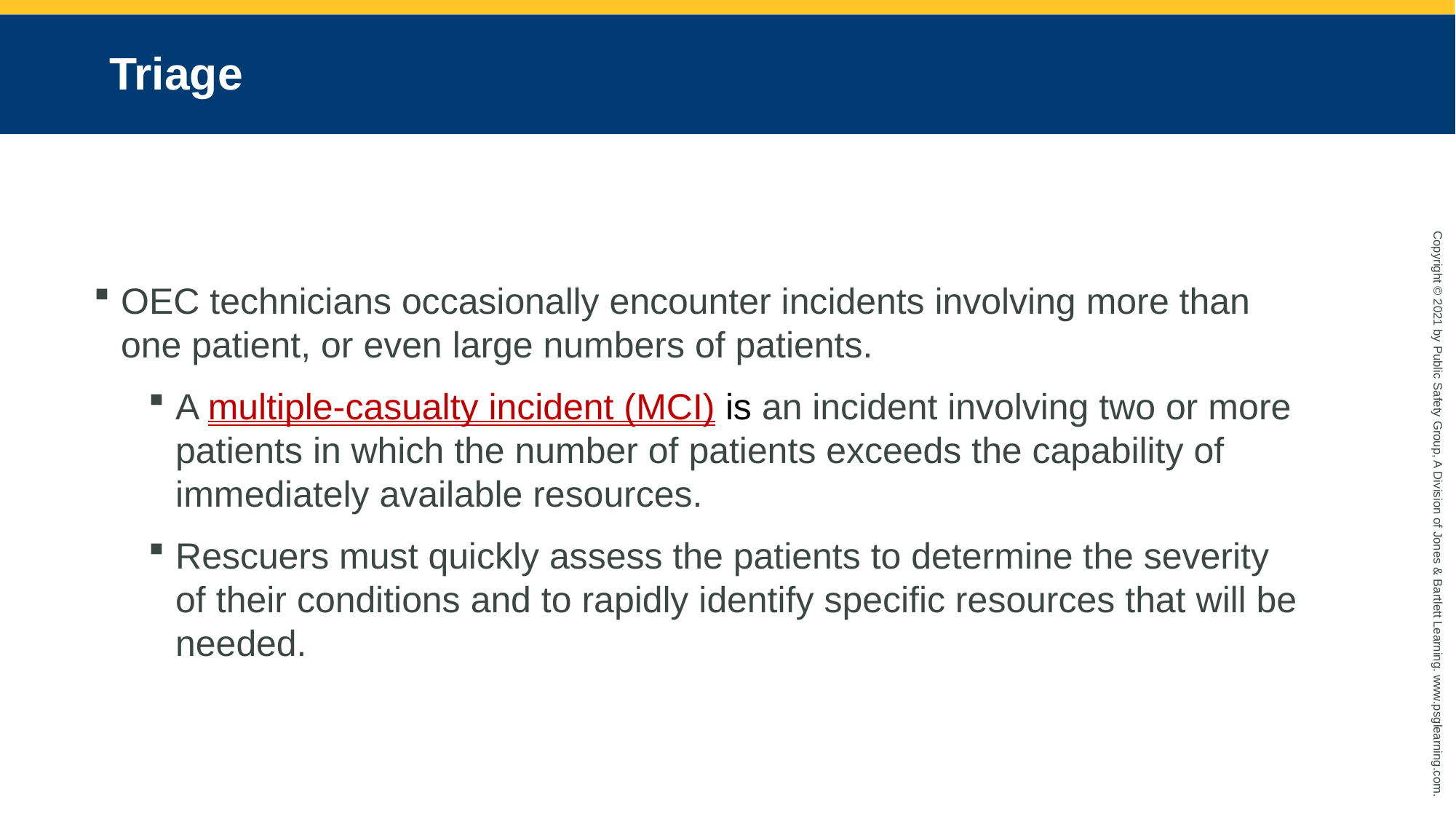

# Triage
OEC technicians occasionally encounter incidents involving more than one patient, or even large numbers of patients.
A multiple-casualty incident (MCI) is an incident involving two or more patients in which the number of patients exceeds the capability of immediately available resources.
Rescuers must quickly assess the patients to determine the severity of their conditions and to rapidly identify specific resources that will be needed.